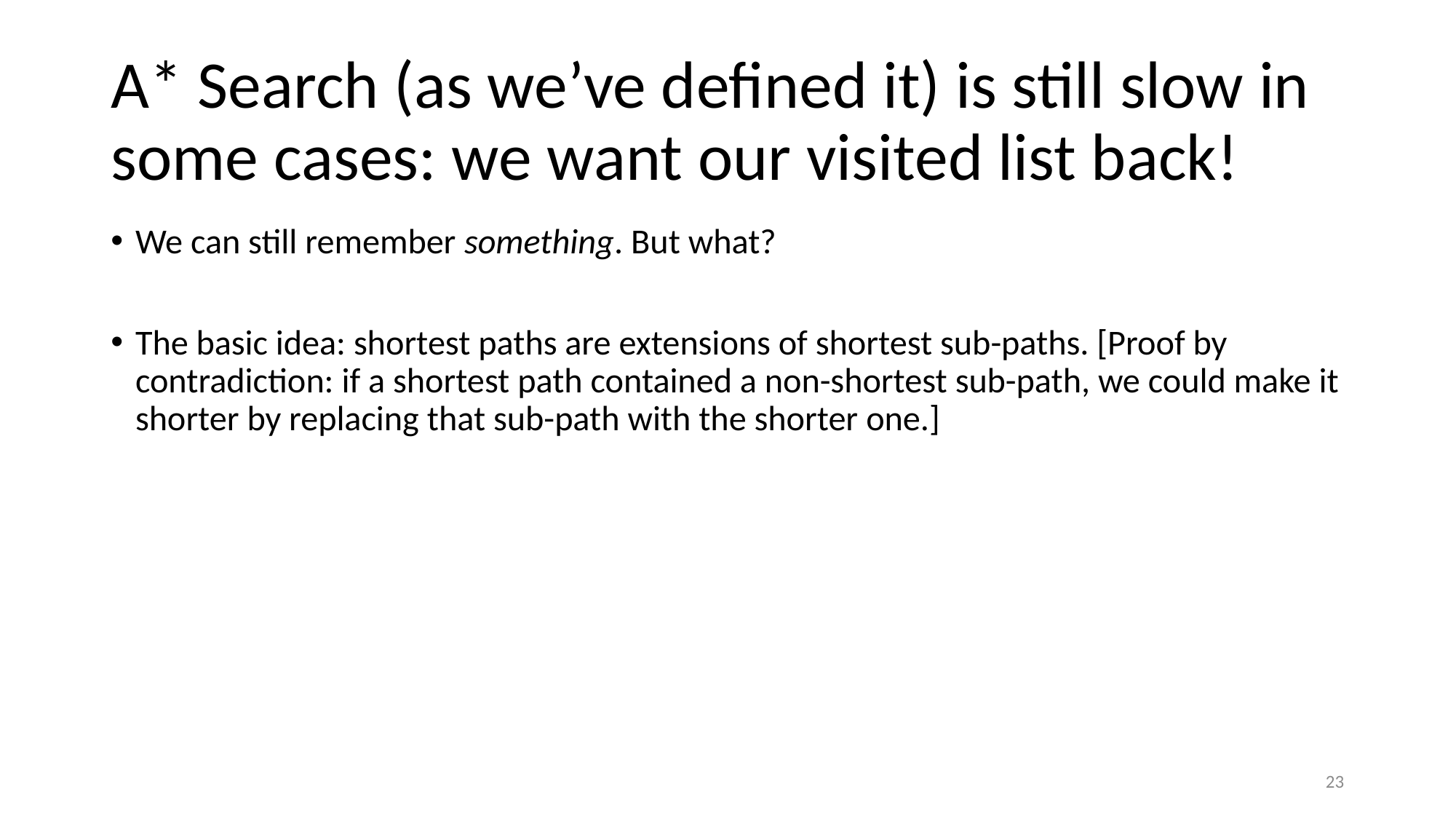

# A* Search (as we’ve defined it) is still slow in some cases: we want our visited list back!
We can still remember something. But what?

The basic idea: shortest paths are extensions of shortest sub-paths. [Proof by contradiction: if a shortest path contained a non-shortest sub-path, we could make it shorter by replacing that sub-path with the shorter one.]

Whenever we expand a path, we know that it’s the shortest sub-path. Athe heuristic is admissible, the node being expanded will never have a shorter sub-path to it.

Instead of keeping track of the nodes we’ve visited, we instead keep track of nodes we’ve expanded.
23